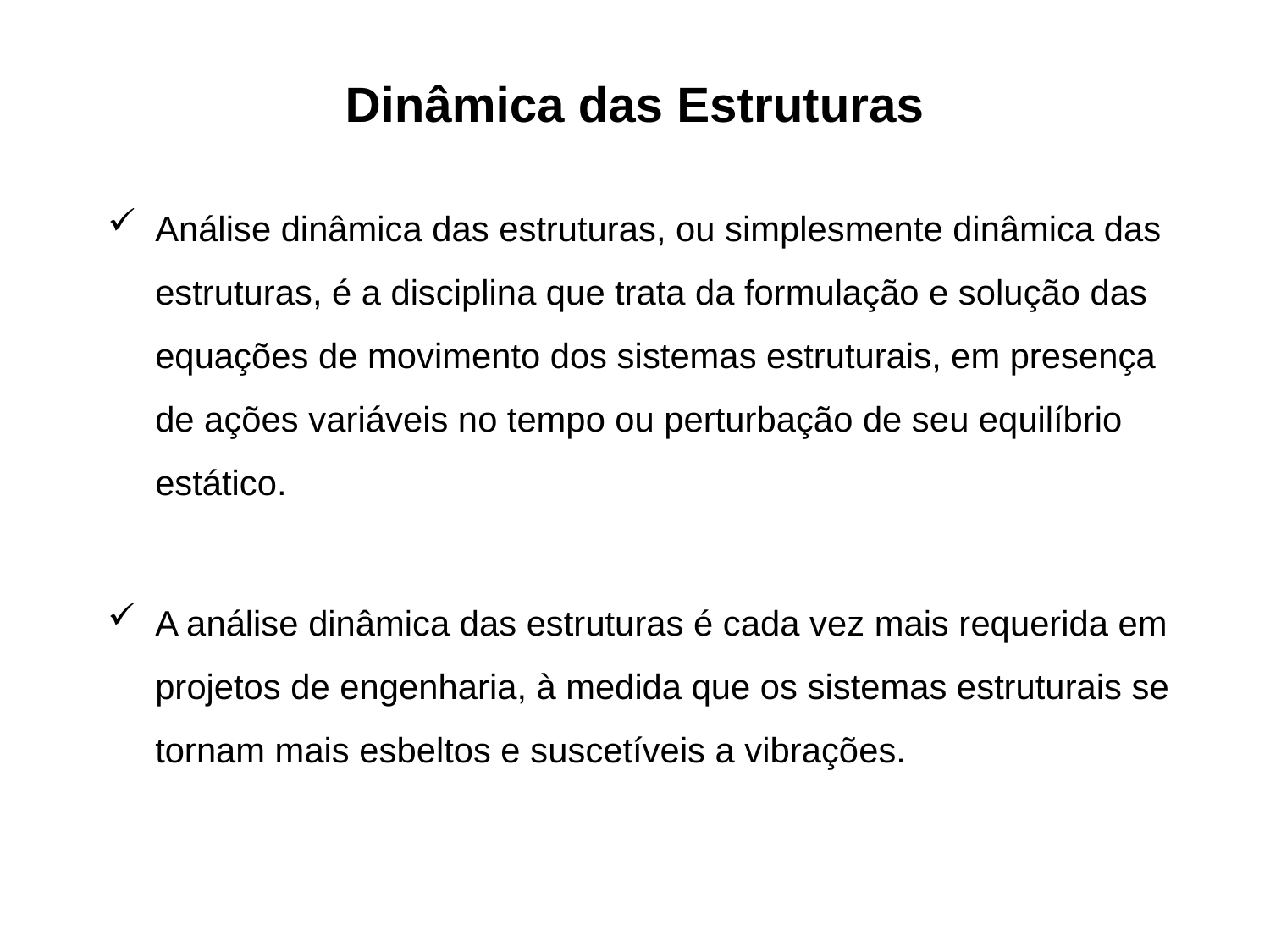

# Dinâmica das Estruturas
Análise dinâmica das estruturas, ou simplesmente dinâmica das estruturas, é a disciplina que trata da formulação e solução das equações de movimento dos sistemas estruturais, em presença de ações variáveis no tempo ou perturbação de seu equilíbrio estático.

A análise dinâmica das estruturas é cada vez mais requerida em projetos de engenharia, à medida que os sistemas estruturais se tornam mais esbeltos e suscetíveis a vibrações.